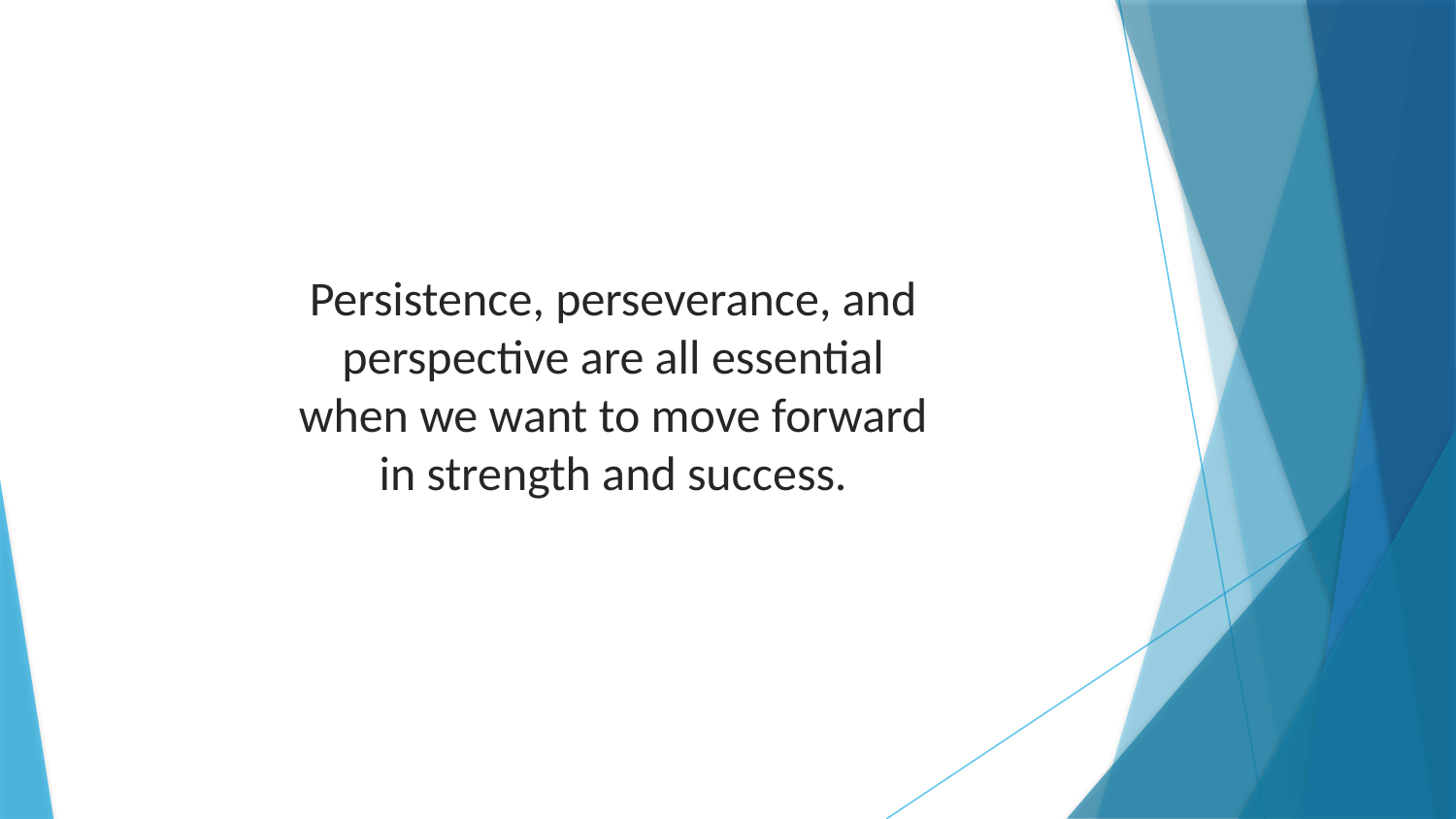

Persistence, perseverance, and perspective are all essential when we want to move forward in strength and success.